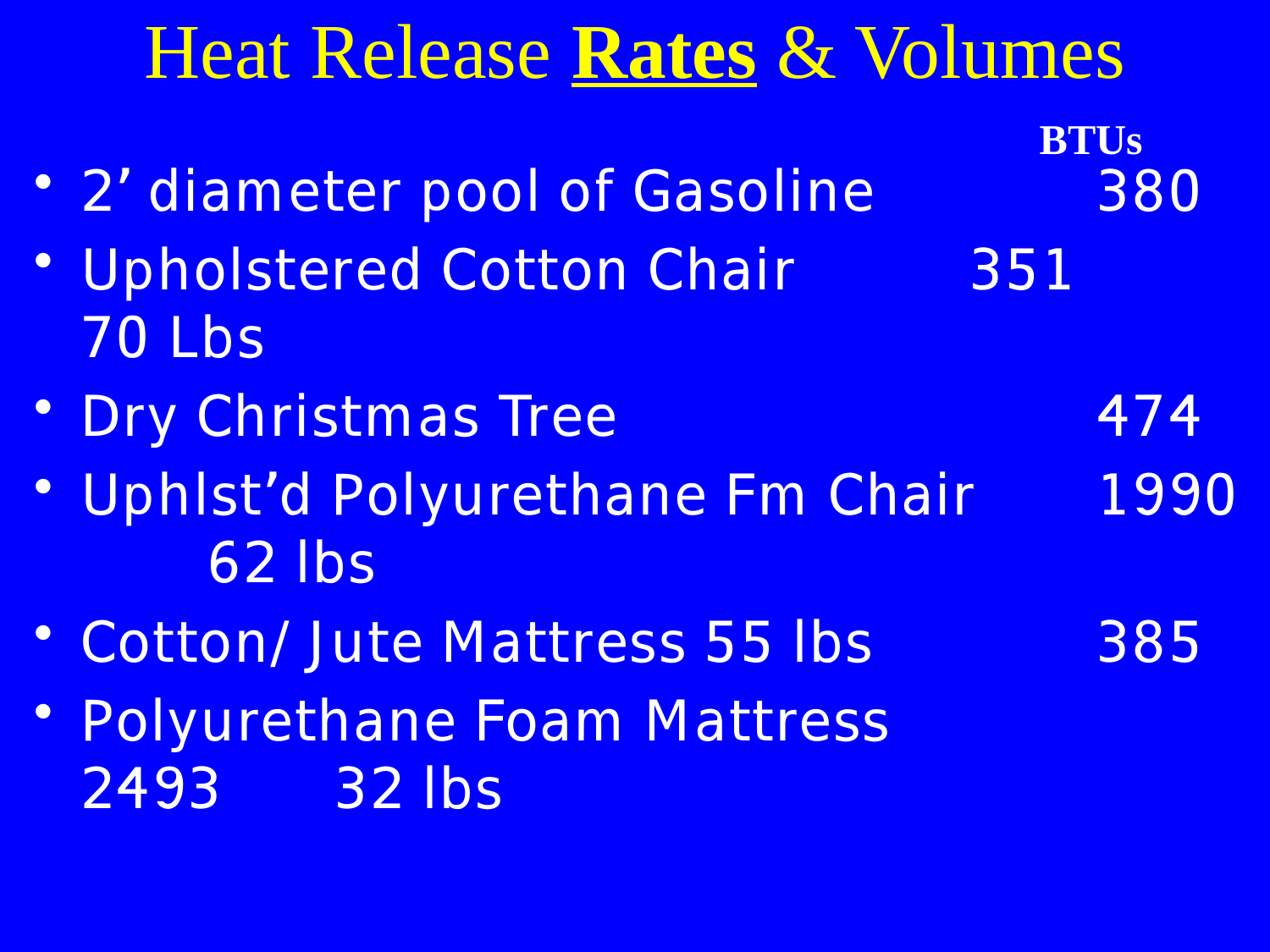

# Heat Release Rates & Volumes
BTUs
2’ diameter pool of Gasoline		380
Upholstered Cotton Chair 		351 		70 Lbs
Dry Christmas Tree				474
Uphlst’d Polyurethane Fm Chair 	1990 	62 lbs
Cotton/Jute Mattress 55 lbs		385
Polyurethane Foam Mattress 		 2493 	32 lbs